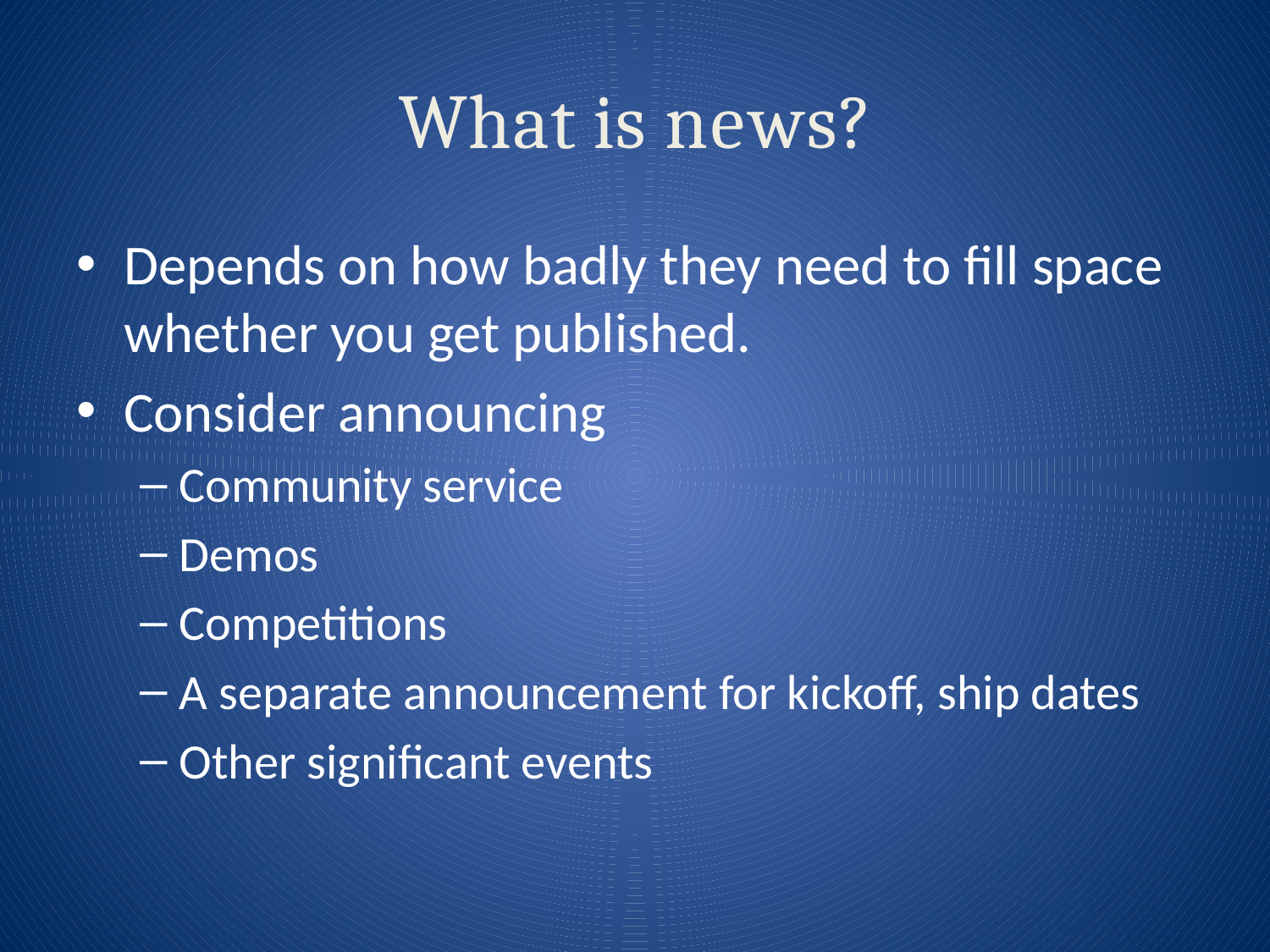

# What is news?
Depends on how badly they need to fill space whether you get published.
Consider announcing
Community service
Demos
Competitions
A separate announcement for kickoff, ship dates
Other significant events